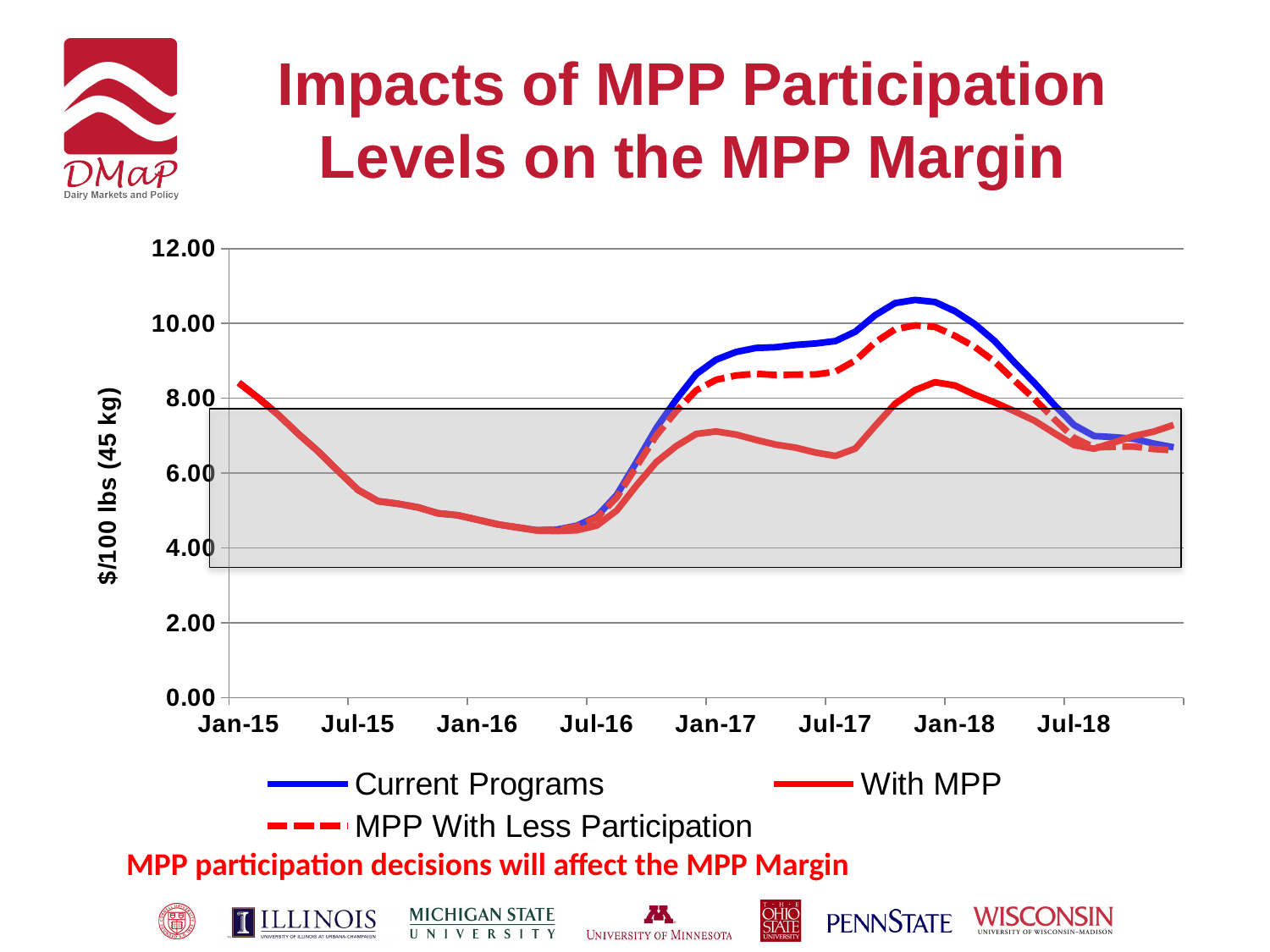

# Impacts of MPP Participation Levels on the MPP Margin

### Chart

| Category | Current Programs | With MPP | MPP With Less Participation |
|---|---|---|---|
| 42005.0 | 8.414201736450192 | 8.414201736450192 | 8.414201736450192 |
| 42036.0 | 8.001394271850586 | 8.001394271850586 | 8.001394271850586 |
| 42064.0 | 7.551322937011719 | 7.551322937011719 | 7.551322937011719 |
| 42095.0 | 7.044458389282226 | 7.044458389282226 | 7.044458389282226 |
| 42125.0 | 6.576693534851076 | 6.576693534851076 | 6.576693534851076 |
| 42156.0 | 6.054722785949707 | 6.054722785949707 | 6.054722785949707 |
| 42186.0 | 5.550544738769529 | 5.550544738769529 | 5.550544738769529 |
| 42217.0 | 5.25067710876465 | 5.25067710876465 | 5.25067710876465 |
| 42248.0 | 5.182484626770017 | 5.182484626770017 | 5.182484626770017 |
| 42278.0 | 5.08642578125 | 5.08642578125 | 5.08642578125 |
| 42309.0 | 4.92906093597412 | 4.92906093597412 | 4.92906093597412 |
| 42339.0 | 4.87555980682373 | 4.875590324401855 | 4.875590324401855 |
| 42370.0 | 4.756075859069824 | 4.756459236145017 | 4.756458282470703 |
| 42401.0 | 4.6323881149292 | 4.63337516784668 | 4.63360118865967 |
| 42430.0 | 4.550656318664551 | 4.549614906311035 | 4.552488327026365 |
| 42461.0 | 4.475295066833496 | 4.464374542236326 | 4.475332260131835 |
| 42491.0 | 4.49353504180908 | 4.454534530639646 | 4.48694610595703 |
| 42522.0 | 4.598570823669432 | 4.474355697631835 | 4.577446937561035 |
| 42552.0 | 4.846912384033203 | 4.600601196289062 | 4.80607795715332 |
| 42583.0 | 5.417498588562012 | 5.001861572265624 | 5.35101318359375 |
| 42614.0 | 6.301589965820312 | 5.675327301025391 | 6.183857917785645 |
| 42644.0 | 7.20936107635498 | 6.299806594848632 | 7.007357597351074 |
| 42675.0 | 7.9722261428833 | 6.725199699401855 | 7.658034324645992 |
| 42705.0 | 8.646242141723631 | 7.048540115356445 | 8.21306991577148 |
| 42736.0 | 9.032281875610352 | 7.115095138549805 | 8.49368095397949 |
| 42767.0 | 9.236625671386719 | 7.031166076660156 | 8.609981536865236 |
| 42795.0 | 9.344255447387695 | 6.889301300048828 | 8.653518676757812 |
| 42826.0 | 9.3638858795166 | 6.762216567993164 | 8.62134742736816 |
| 42856.0 | 9.42603588104248 | 6.680373191833495 | 8.633097648620605 |
| 42887.0 | 9.463934898376468 | 6.550171852111816 | 8.636860847473141 |
| 42917.0 | 9.528680801391602 | 6.46014976501465 | 8.710657119750973 |
| 42948.0 | 9.781273841857907 | 6.657265663146971 | 9.009964942932129 |
| 42979.0 | 10.22110366821289 | 7.26545524597168 | 9.495628356933594 |
| 43009.0 | 10.54331874847412 | 7.853636741638184 | 9.844159126281738 |
| 43040.0 | 10.62892818450928 | 8.220297813415524 | 9.947392463684078 |
| 43070.0 | 10.57192802429199 | 8.429101943969723 | 9.909360885620117 |
| 43101.0 | 10.32851791381836 | 8.34272003173828 | 9.668426513671875 |
| 43132.0 | 9.981885910034178 | 8.098375320434561 | 9.373252868652347 |
| 43160.0 | 9.530696868896484 | 7.888376235961914 | 8.982629776000977 |
| 43191.0 | 8.958772659301758 | 7.653610229492187 | 8.47256088256836 |
| 43221.0 | 8.41252613067627 | 7.403546333312988 | 7.98176860809326 |
| 43252.0 | 7.821751594543457 | 7.068625450134277 | 7.440316200256348 |
| 43282.0 | 7.284467697143554 | 6.747861862182617 | 6.940954208374023 |
| 43313.0 | 6.99202823638916 | 6.651108741760252 | 6.686902046203611 |
| 43344.0 | 6.96068000793457 | 6.81905746459961 | 6.70329475402832 |
| 43374.0 | 6.916617393493654 | 6.992804527282713 | 6.711968421936035 |
| 43405.0 | 6.78990077972412 | 7.109719276428221 | 6.644366264343262 |
| 43435.0 | 6.689580917358396 | 7.288793563842773 | 6.608712196350098 |
MPP participation decisions will affect the MPP Margin